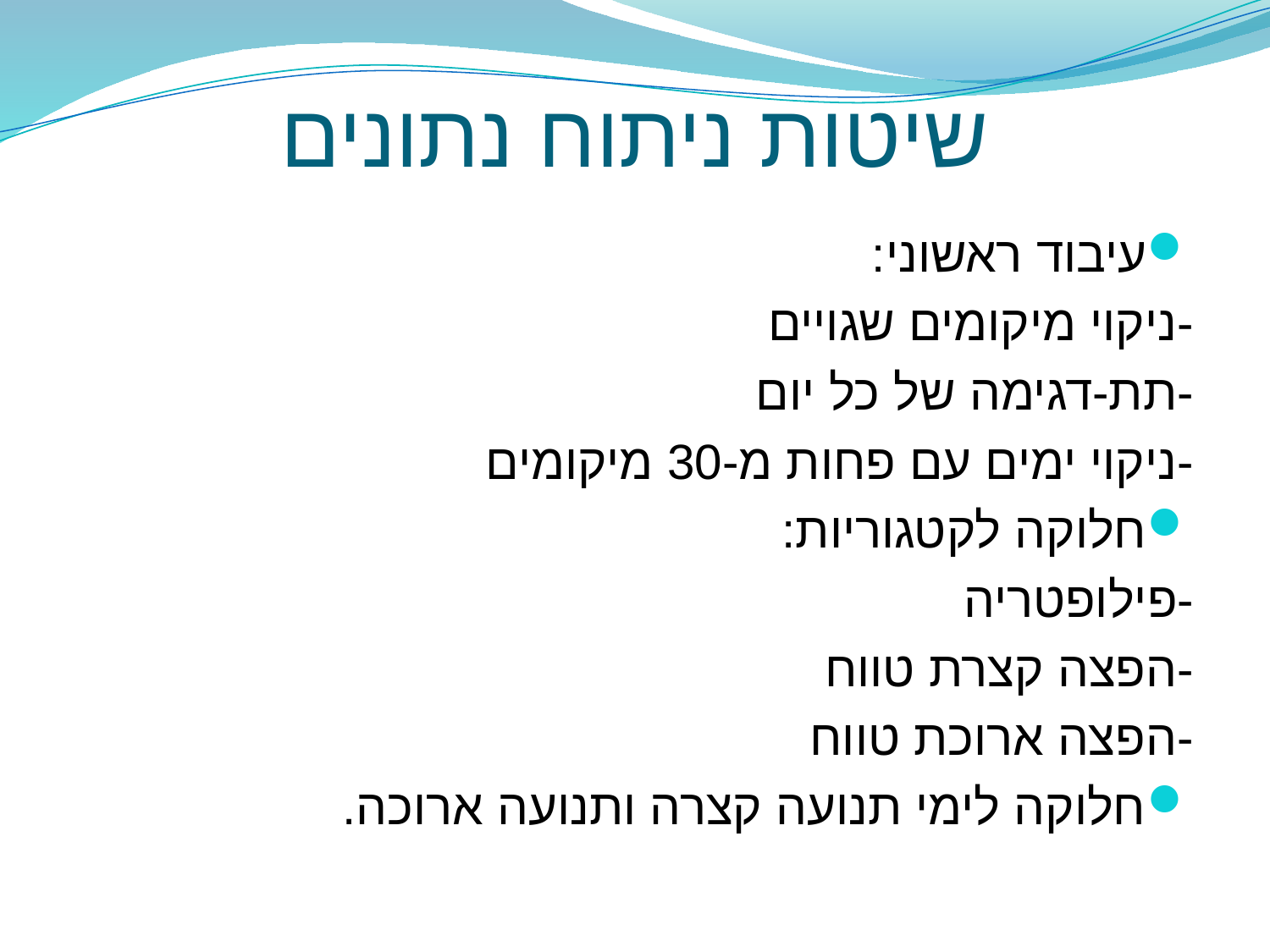

# שיטות ניתוח נתונים
עיבוד ראשוני:
-ניקוי מיקומים שגויים
-תת-דגימה של כל יום
-ניקוי ימים עם פחות מ-30 מיקומים
חלוקה לקטגוריות:
-פילופטריה
-הפצה קצרת טווח
-הפצה ארוכת טווח
חלוקה לימי תנועה קצרה ותנועה ארוכה.